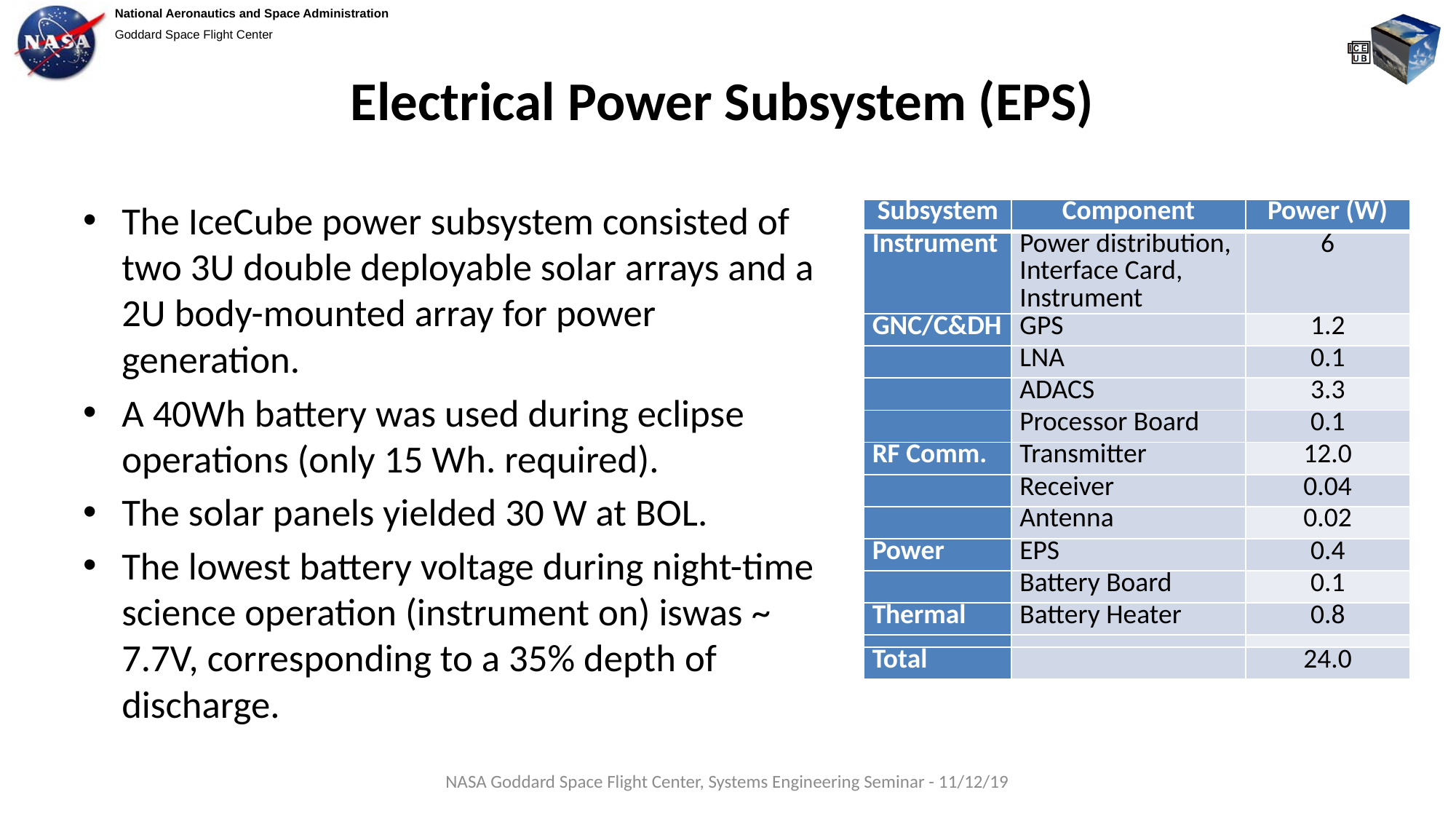

# Electrical Power Subsystem (EPS)
The IceCube power subsystem consisted of two 3U double deployable solar arrays and a 2U body-mounted array for power generation.
A 40Wh battery was used during eclipse operations (only 15 Wh. required).
The solar panels yielded 30 W at BOL.
The lowest battery voltage during night-time science operation (instrument on) iswas ~ 7.7V, corresponding to a 35% depth of discharge.
| Subsystem | Component | Power (W) |
| --- | --- | --- |
| Instrument | Power distribution, Interface Card, Instrument | 6 |
| GNC/C&DH | GPS | 1.2 |
|  | LNA | 0.1 |
|  | ADACS | 3.3 |
|  | Processor Board | 0.1 |
| RF Comm. | Transmitter | 12.0 |
|  | Receiver | 0.04 |
|  | Antenna | 0.02 |
| Power | EPS | 0.4 |
|  | Battery Board | 0.1 |
| Thermal | Battery Heater | 0.8 |
|  |  |  |
| Total |  | 24.0 |
NASA Goddard Space Flight Center, Systems Engineering Seminar - 11/12/19